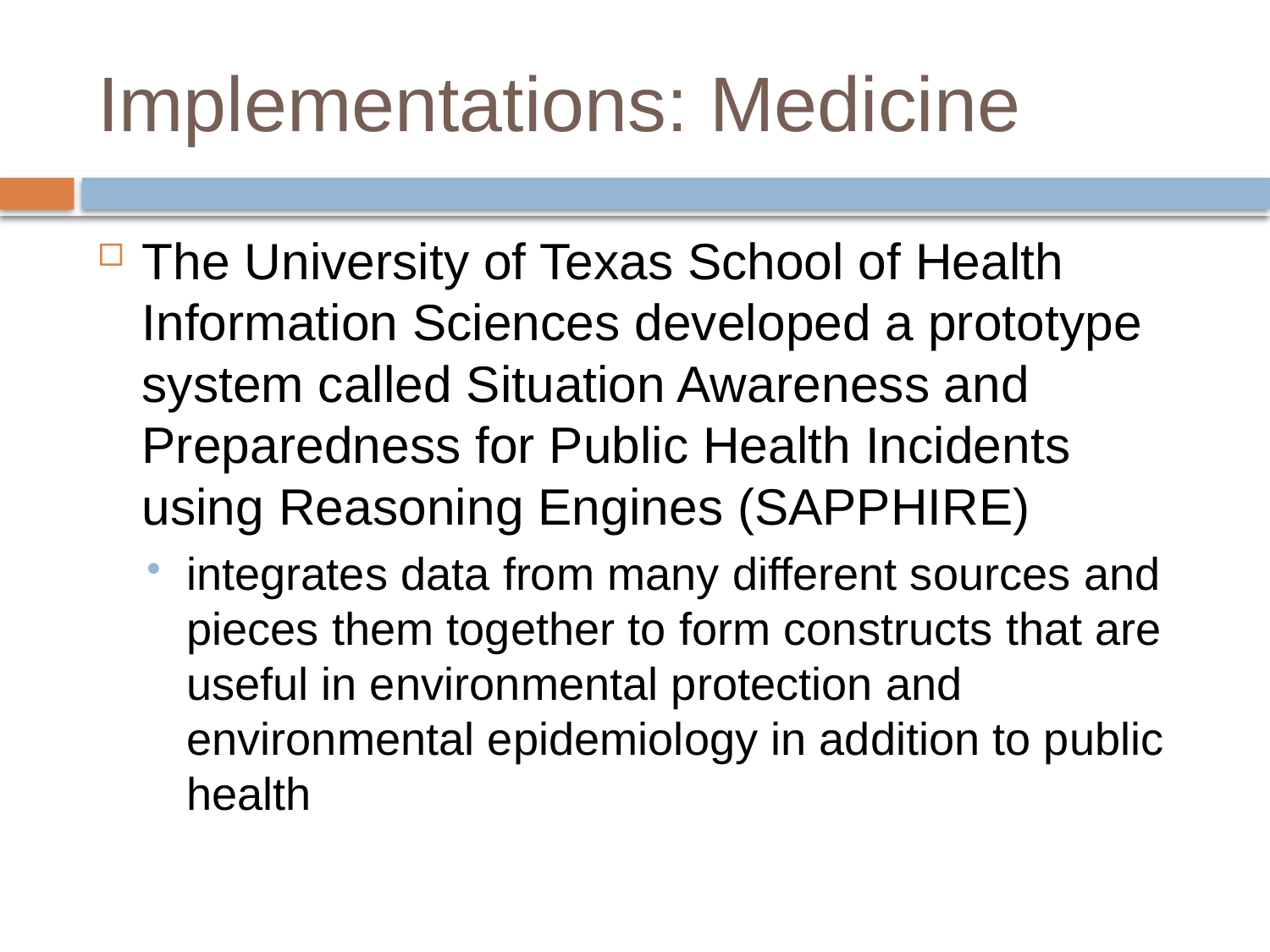

# Implementations: Medicine
The University of Texas School of Health Information Sciences developed a prototype system called Situation Awareness and Preparedness for Public Health Incidents using Reasoning Engines (SAPPHIRE)
integrates data from many different sources and pieces them together to form constructs that are useful in environmental protection and environmental epidemiology in addition to public health